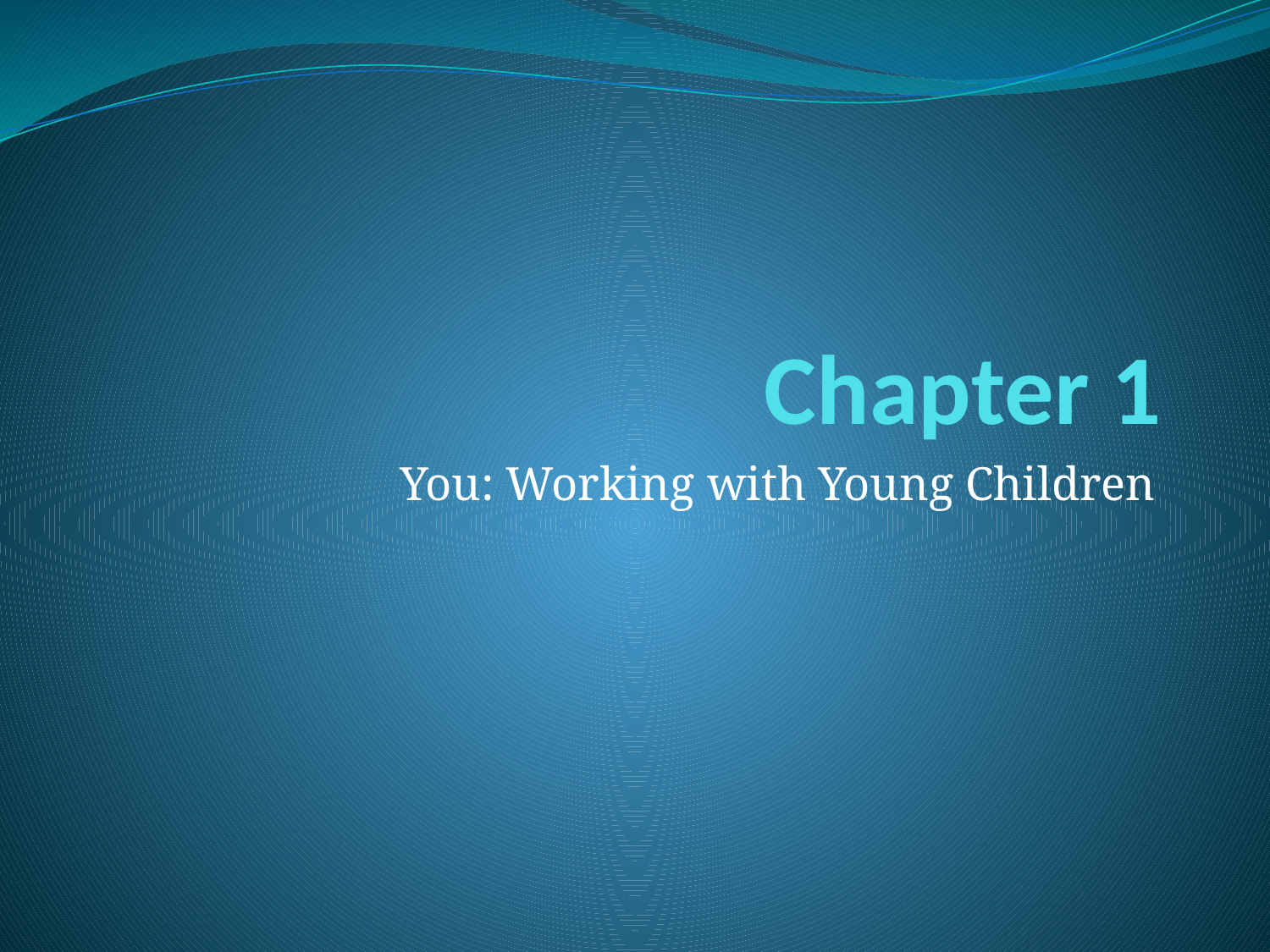

# Chapter 1
You: Working with Young Children